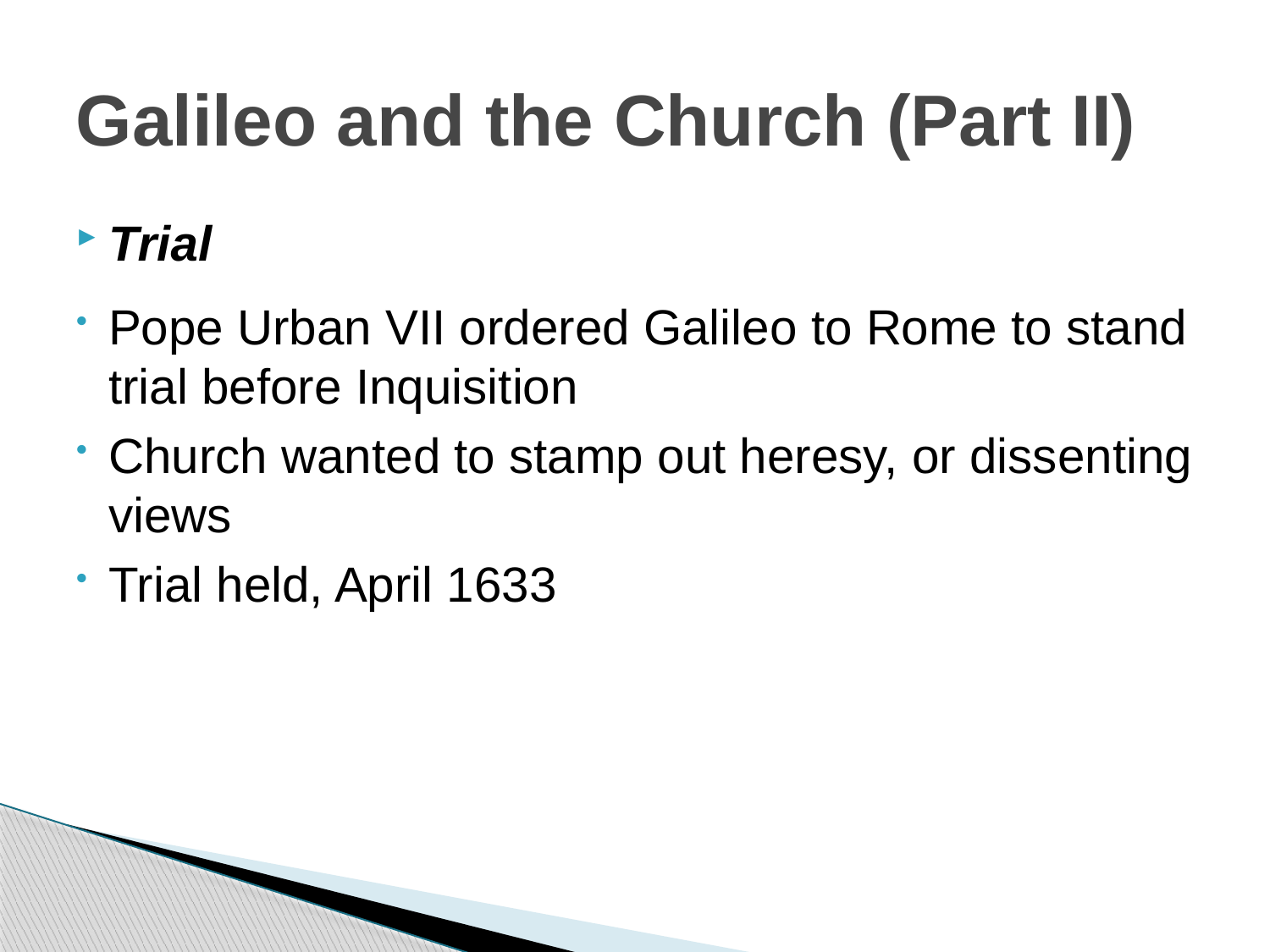

# Galileo and the Church (Part II)
Trial
Pope Urban VII ordered Galileo to Rome to stand trial before Inquisition
Church wanted to stamp out heresy, or dissenting views
Trial held, April 1633